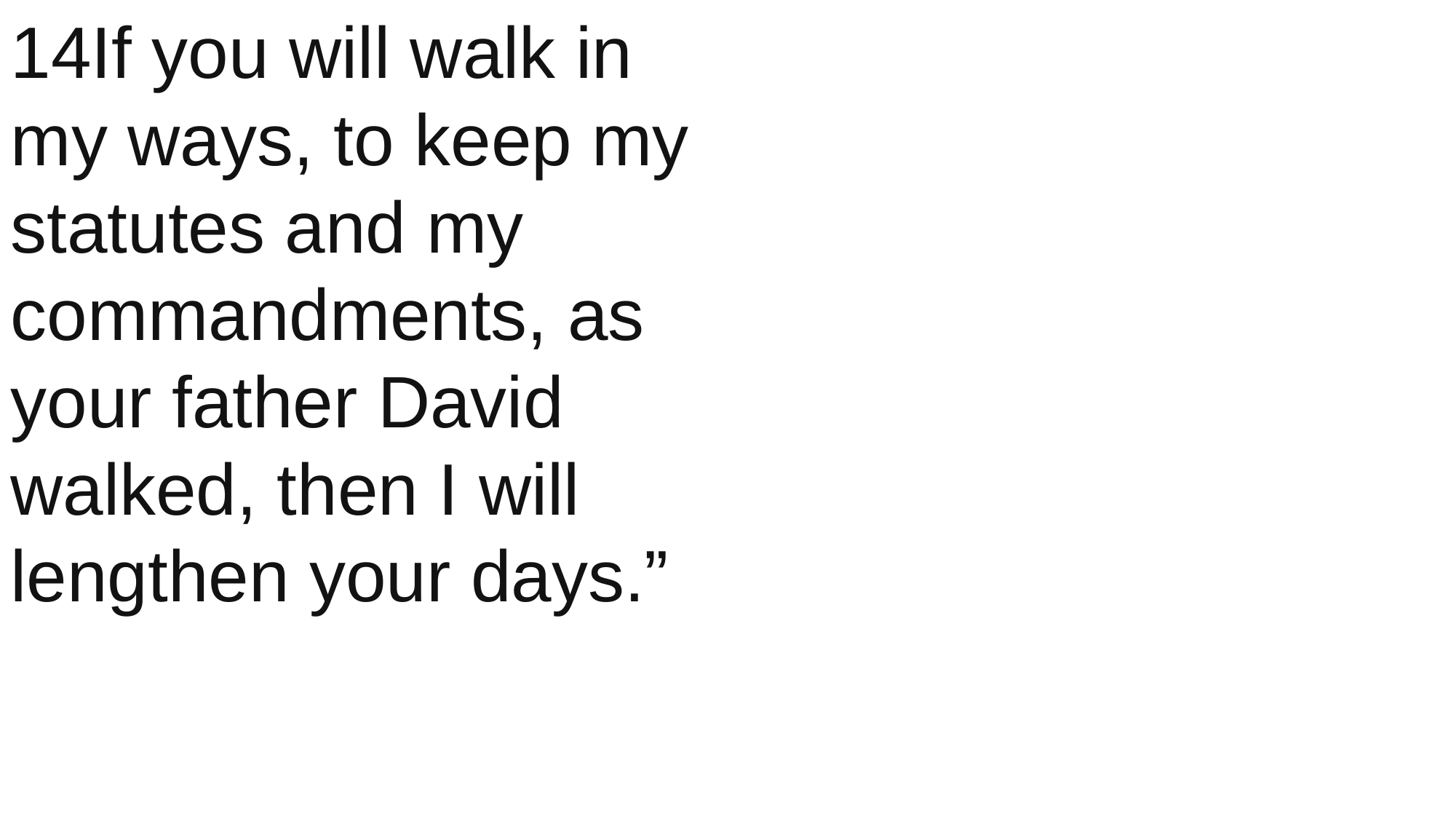

14If you will walk in my ways, to keep my statutes and my commandments, as your father David walked, then I will lengthen your days.”